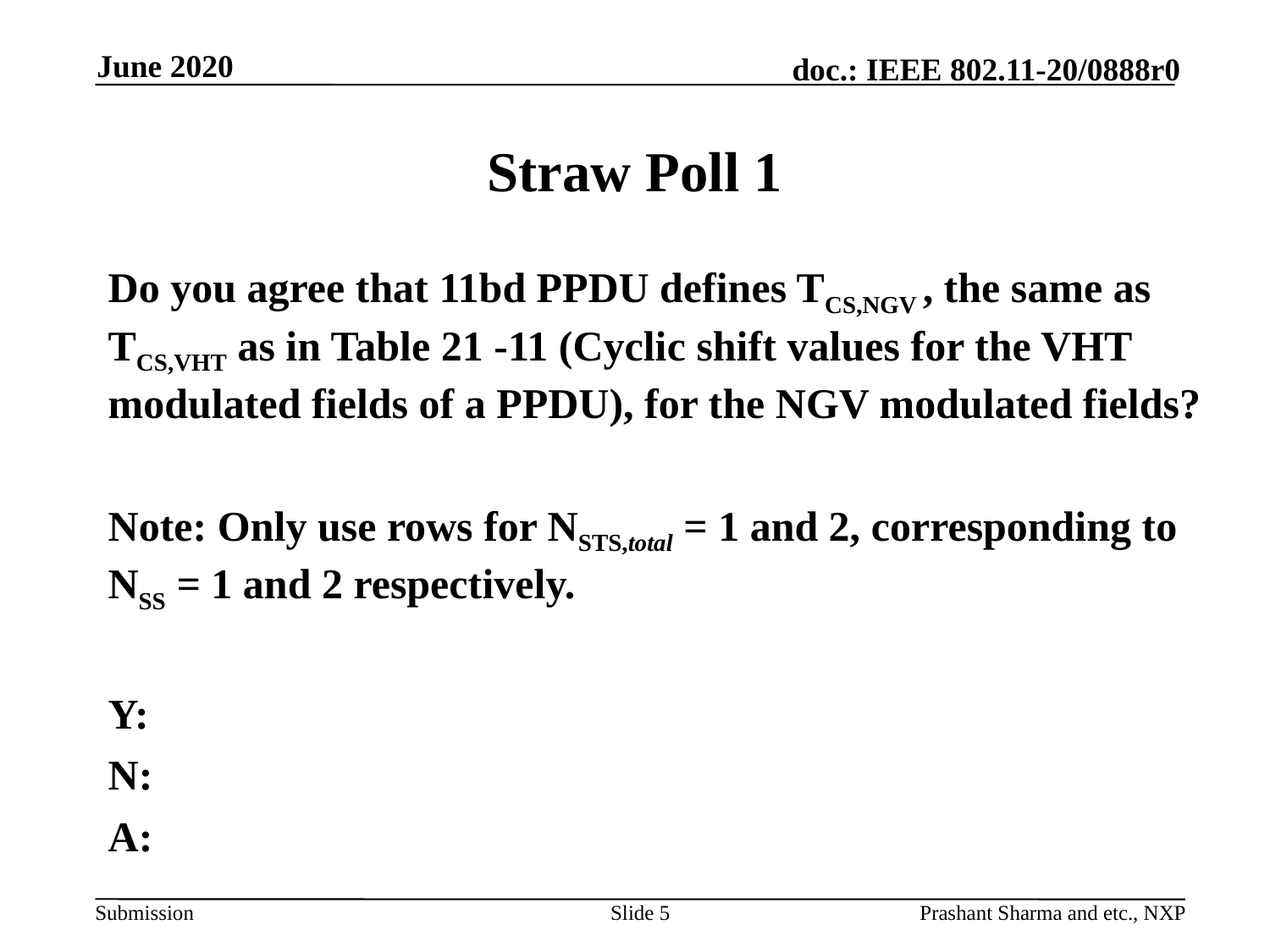

June 2020
# Straw Poll 1
Do you agree that 11bd PPDU defines TCS,NGV , the same as TCS,VHT as in Table 21 -11 (Cyclic shift values for the VHT modulated fields of a PPDU), for the NGV modulated fields?

Note: Only use rows for NSTS,total = 1 and 2, corresponding to NSS = 1 and 2 respectively.

Y:
N:
A:
Slide 5
Prashant Sharma and etc., NXP